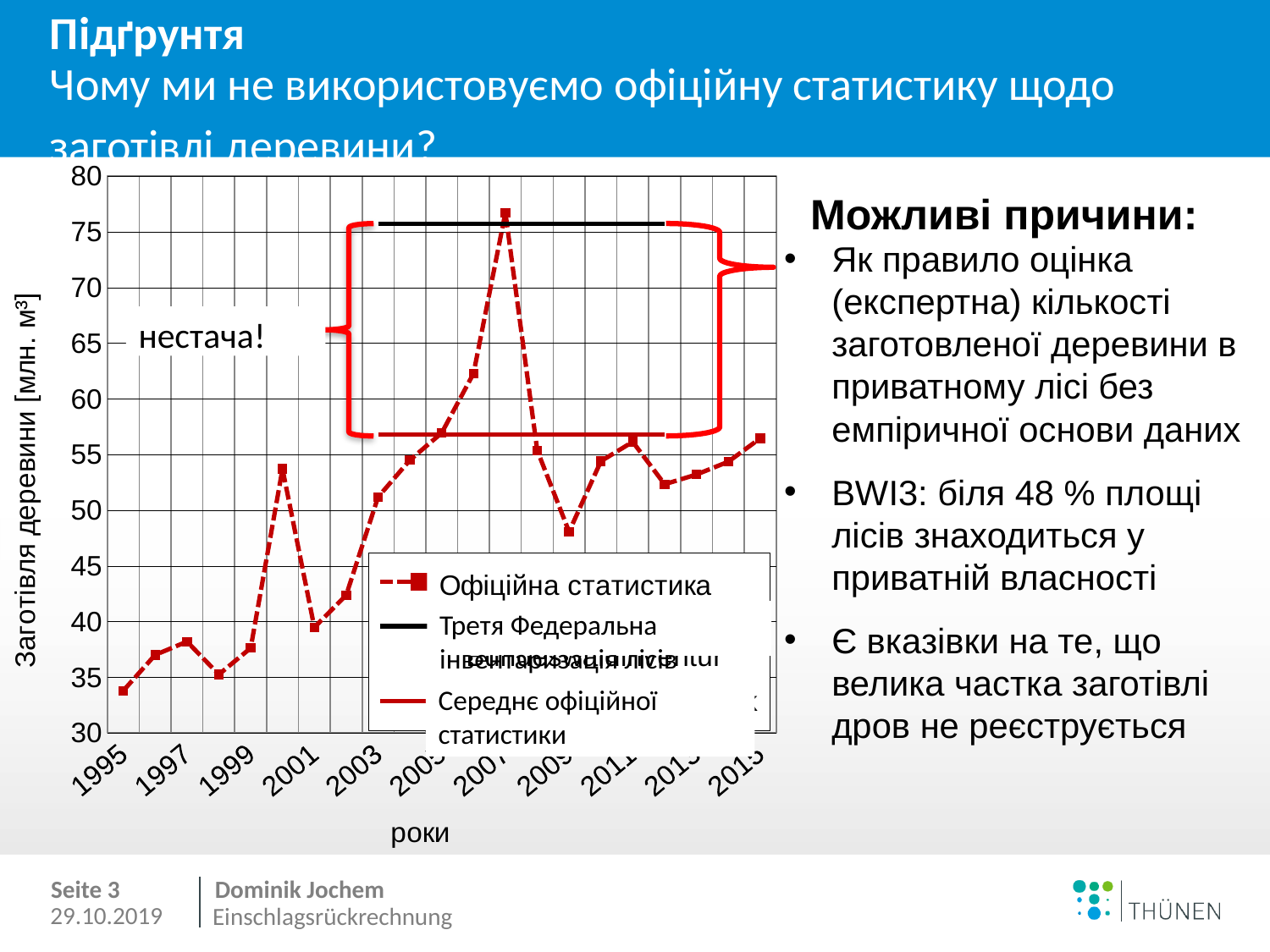

# Підґрунтя
Чому ми не використовуємо офіційну статистику щодо заготівлі деревини?

### Chart

| Category |  |  |  |
|---|---|---|---|
| 1995 | 33.79400000000001 | None | None |
| 1996 | 37.010999999999996 | None | None |
| 1997 | 38.204 | None | None |
| 1998 | 35.254000000000005 | None | None |
| 1999 | 37.63 | None | None |
| 2000 | 53.710210000000004 | None | None |
| 2001 | 39.482016 | None | None |
| 2002 | 42.379928 | None | None |
| 2003 | 51.182 | 75.7 | 56.79894544954234 |
| 2004 | 54.505 | 75.7 | 56.79894544954234 |
| 2005 | 56.946000000000005 | 75.7 | 56.79894544954234 |
| 2006 | 62.29007400000001 | 75.7 | 56.79894544954234 |
| 2007 | 76.72807599999999 | 75.7 | 56.79894544954234 |
| 2008 | 55.366973 | 75.7 | 56.79894544954234 |
| 2009 | 48.073268 | 75.7 | 56.79894544954234 |
| 2010 | 54.41835657388925 | 75.7 | 56.79894544954234 |
| 2011 | 56.14157523153414 | 75.7 | 56.79894544954234 |
| 2012 | 52.338131690000004 | 75.7 | 56.79894544954234 |
| 2013 | 53.2074284694371 | None | None |
| 2014 | 54.356181 | None | None |
| 2015 | 56.45724699999999 | None | None |
Можливі причини:
Мета:
Оптимізація та розширення моделі для розрахунку дійсного об'єму заготовленої деревини (постфактум) з урахуванням використання

Метод: заснований на
Mantau (2004)
Dieter et al. (2004)

Як правило оцінка (експертна) кількості заготовленої деревини в приватному лісі без емпіричної основи даних
BWI3: біля 48 % площі лісів знаходиться у приватній власності
Є вказівки на те, що велика частка заготівлі дров не реєструється
нестача!
Третя Федеральна інвентаризація лісів
Середнє офіційної статистики